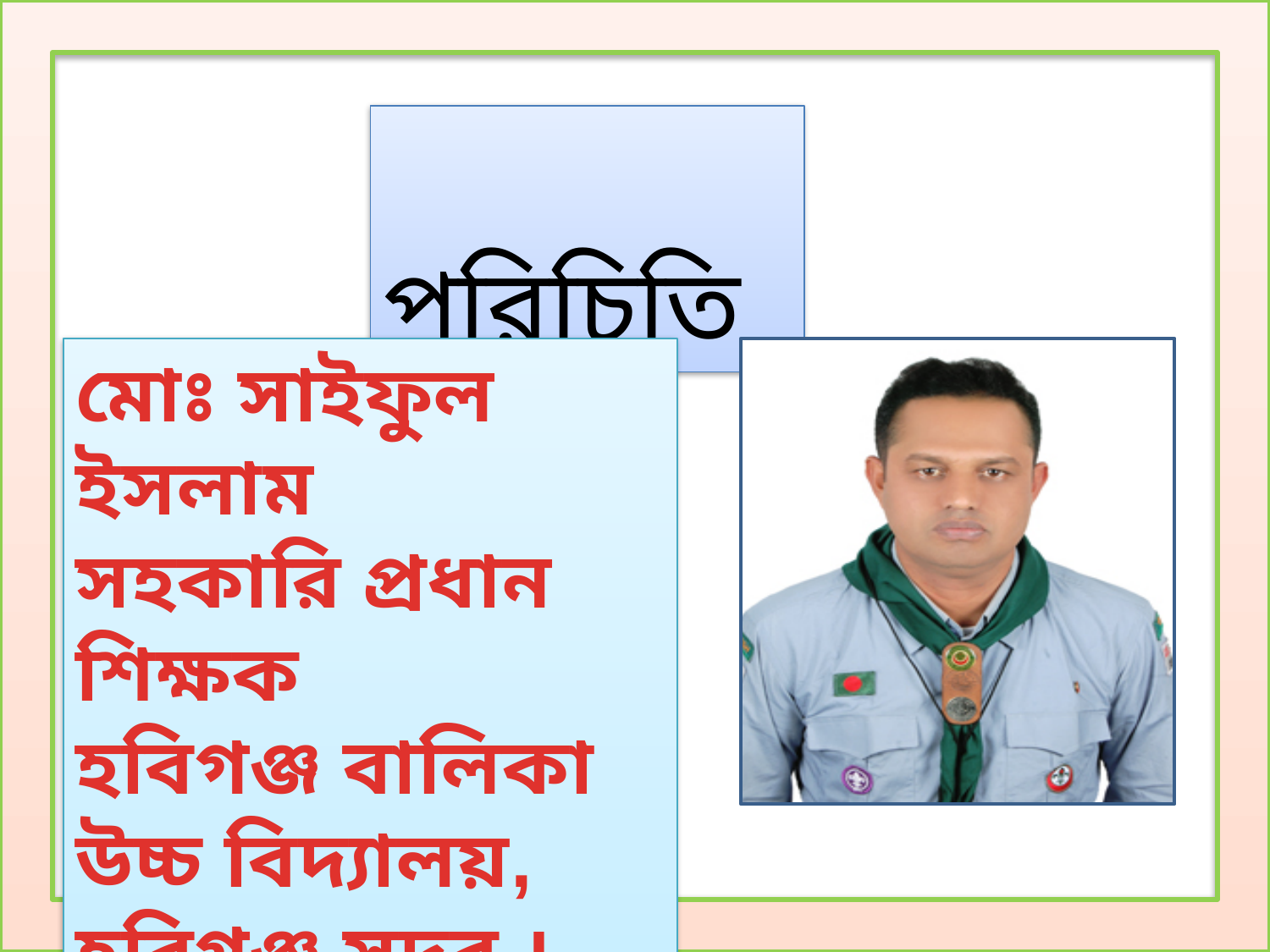

পরিচিতি
মোঃ সাইফুল ইসলাম
সহকারি প্রধান শিক্ষক
হবিগঞ্জ বালিকা উচ্চ বিদ্যালয়, হবিগঞ্জ সদর ।
মোবাইল নং ০১৭১৪৬২৭৬৫৫